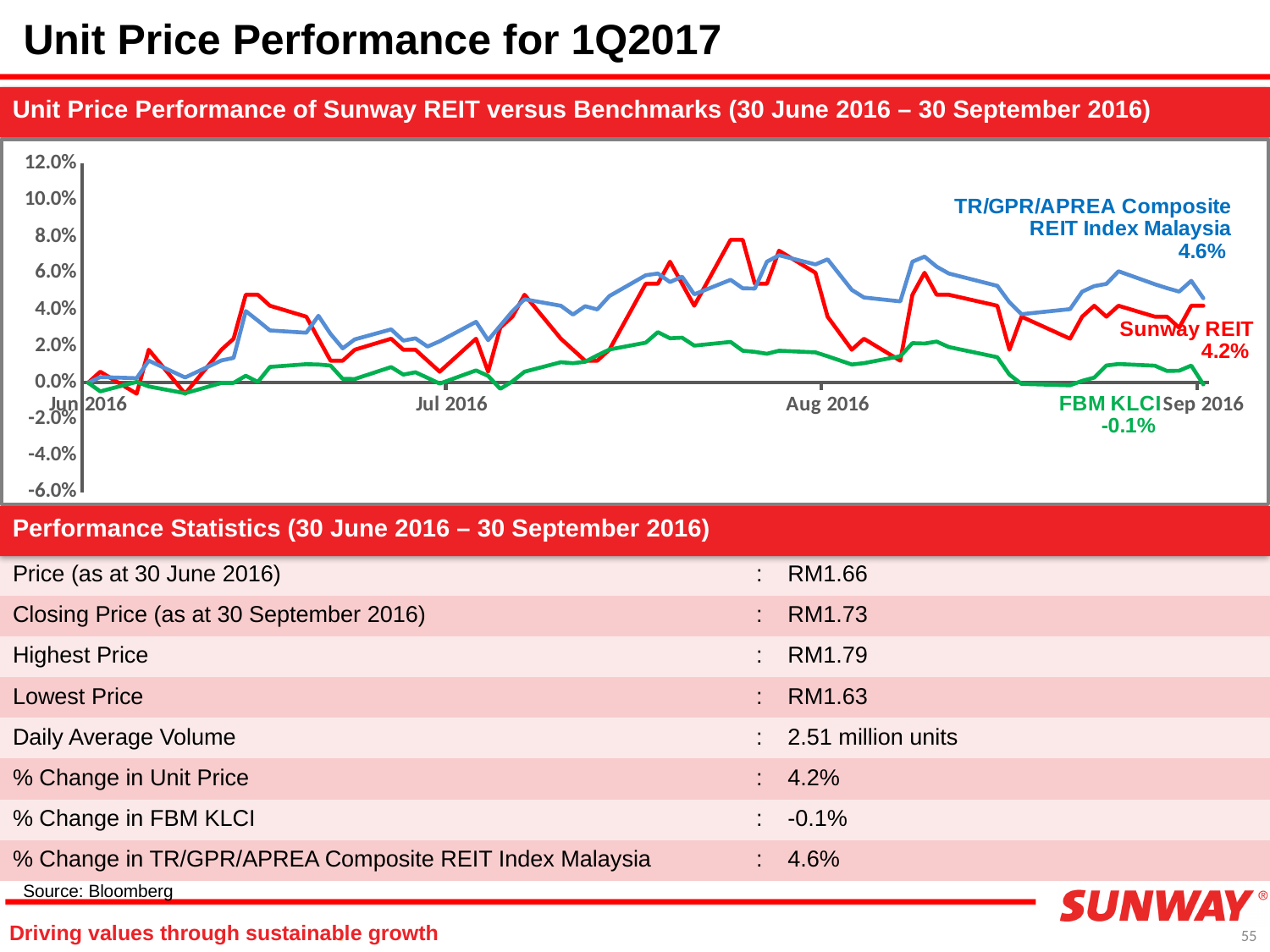

Unit Price Performance for 1Q2017
Unit Price Performance of Sunway REIT versus Benchmarks (30 June 2016 – 30 September 2016)

### Chart

| Category | Sunway REIT | TR/GPR/APREA Composite REIT Index Malaysia | FBM KLCI |
|---|---|---|---|
| 42551 | 0.0 | 0.0 | 0.0 |
| 42552 | 0.0060240963855420215 | 0.003076357799132845 | -0.0047518862449216215 |
| 42555 | -0.006024096385542244 | 0.0024658362922205246 | 0.00045946991681167226 |
| 42556 | 0.018072289156626287 | 0.01208259783188037 | -0.002037386341652181 |
| 42559 | -0.006024096385542355 | 0.002867145909750679 | -0.005767556587347733 |
| 42562 | 0.018072289156626287 | 0.012213224287020763 | -0.00012695879280344435 |
| 42563 | 0.02409638554216853 | 0.013561750338616063 | -6.650222480186763e-05 |
| 42564 | 0.04819277108433706 | 0.039242422443162006 | 0.0038148094408974043 |
| 42565 | 0.04819277108433706 | 0.03404181303931453 | 0.000423195976010593 |
| 42566 | 0.04216867469879482 | 0.02865469420486577 | 0.00865738053782139 |
| 42569 | 0.03614457831325257 | 0.02736135259153838 | 0.010132520797059064 |
| 42570 | 0.024096385542168308 | 0.03663129041474278 | 0.009957196749854624 |
| 42571 | 0.012048192771084043 | 0.026690058348812107 | 0.009388905010640158 |
| 42572 | 0.012048192771084043 | 0.018809511003008872 | 0.0020917972528533557 |
| 42573 | 0.018072289156626287 | 0.023747819690785876 | 0.0020192493712516413 |
| 42576 | 0.02409638554216853 | 0.029215968839653383 | 0.008572741342619317 |
| 42577 | 0.018072289156626287 | 0.023063253241387693 | 0.0044375120913136 |
| 42578 | 0.018072289156626287 | 0.024303506028027222 | 0.005731282646546543 |
| 42579 | 0.012048192771084265 | 0.019793400639720682 | 0.0026721803056684035 |
| 42580 | 0.0060240963855420215 | 0.022700013900890603 | -0.0004957438576126405 |
| 42583 | 0.02409638554216853 | 0.033342926577454746 | 0.006740907332172474 |
| 42584 | 0.0060240963855420215 | 0.023316123705348968 | 0.0037180789320951924 |
| 42585 | 0.030120481927710552 | 0.03120714910905109 | -0.0033734764944863826 |
| 42586 | 0.03614457831325257 | 0.03912436965750077 | 0.0007315244728185455 |
| 42587 | 0.04819277108433684 | 0.045707733435413234 | 0.006021474172953845 |
| 42590 | 0.024096385542168308 | 0.04215392546468477 | 0.01124492164828772 |
| 42591 | 0.018072289156626065 | 0.03732389004186376 | 0.010658492938672604 |
| 42592 | 0.012048192771084043 | 0.04191851843055505 | 0.011456519636293017 |
| 42593 | 0.012048192771084043 | 0.04014982225721164 | 0.014944863609982262 |
| 42594 | 0.018072289156626287 | 0.04747992229472309 | 0.018179289998065062 |
| 42597 | 0.054216867469879304 | 0.0588835419747511 | 0.021915505900560683 |
| 42598 | 0.054216867469879304 | 0.059817136933548065 | 0.027695153801508665 |
| 42599 | 0.06626506024096357 | 0.05513379432131238 | 0.02432772296382235 |
| 42600 | 0.054216867469879304 | 0.05810152958689274 | 0.0246602340878308 |
| 42601 | 0.04216867469879504 | 0.04841037383615032 | 0.020313406848519566 |
| 42604 | 0.07831325301204806 | 0.05639151053778346 | 0.022362884503771996 |
| 42605 | 0.07831325301204806 | 0.05172737769836244 | 0.017526359063648078 |
| 42606 | 0.054216867469879304 | 0.05156811121829841 | 0.016915747726832464 |
| 42607 | 0.054216867469879304 | 0.06630689672756351 | 0.015851712130005247 |
| 42608 | 0.07228915662650581 | 0.06979329585914207 | 0.017538450377248438 |
| 42611 | 0.06024096385542155 | 0.06482145738608858 | 0.016637647514025522 |
| 42612 | 0.036144578313252795 | 0.06759290370036197 | 0.014497485006770727 |
| 42614 | 0.018072289156626287 | 0.05084477595467418 | 0.009957196749854624 |
| 42615 | 0.02409638554216853 | 0.04667800159685709 | 0.01070685819307382 |
| 42618 | 0.012048192771084265 | 0.044529999727571434 | 0.014509576320371087 |
| 42619 | 0.04819277108433706 | 0.06631458063668982 | 0.02166763397175453 |
| 42620 | 0.06024096385542155 | 0.06905843473182904 | 0.02145603598374901 |
| 42621 | 0.04819277108433728 | 0.06355780360347496 | 0.022550299864577017 |
| 42622 | 0.04819277108433728 | 0.05981818473933842 | 0.019563745405300592 |
| 42626 | 0.04216867469879504 | 0.053075903749958186 | 0.01396546720835734 |
| 42627 | 0.018072289156626287 | 0.044059884196505195 | 0.0044193751209129495 |
| 42628 | 0.036144578313252795 | 0.03753834096019615 | -0.0006589765912170531 |
| 42632 | 0.02409638554216853 | 0.0402940701876211 | -0.0014328206616368577 |
| 42633 | 0.036144578313252795 | 0.04986647461550864 | 0.0010277616560259162 |
| 42634 | 0.04216867469879504 | 0.052910699703751174 | 0.0028112304120715415 |
| 42635 | 0.036144578313252795 | 0.054141871506878436 | 0.009419133294640725 |
| 42636 | 0.04216867469879504 | 0.061033290187020306 | 0.010223205649061429 |
| 42639 | 0.036144578313252795 | 0.053952917196100625 | 0.00932240278583829 |
| 42640 | 0.036144578313252795 | 0.05178745189698364 | 0.0064325788353643 |
| 42641 | 0.030120481927710552 | 0.04990140147517197 | 0.006577674598568173 |
| 42642 | 0.04216867469879504 | 0.055838967617912516 | 0.009407041981040587 |
| 42643 | 0.04216867469879504 | 0.04626900807020129 | -0.0009249854904240795 |
Performance Statistics (30 June 2016 – 30 September 2016)
| Price (as at 30 June 2016) | : | RM1.66 |
| --- | --- | --- |
| Closing Price (as at 30 September 2016) | : | RM1.73 |
| Highest Price | : | RM1.79 |
| Lowest Price | : | RM1.63 |
| Daily Average Volume | : | 2.51 million units |
| % Change in Unit Price | : | 4.2% |
| % Change in FBM KLCI | : | -0.1% |
| % Change in TR/GPR/APREA Composite REIT Index Malaysia | : | 4.6% |
Source: Bloomberg
55